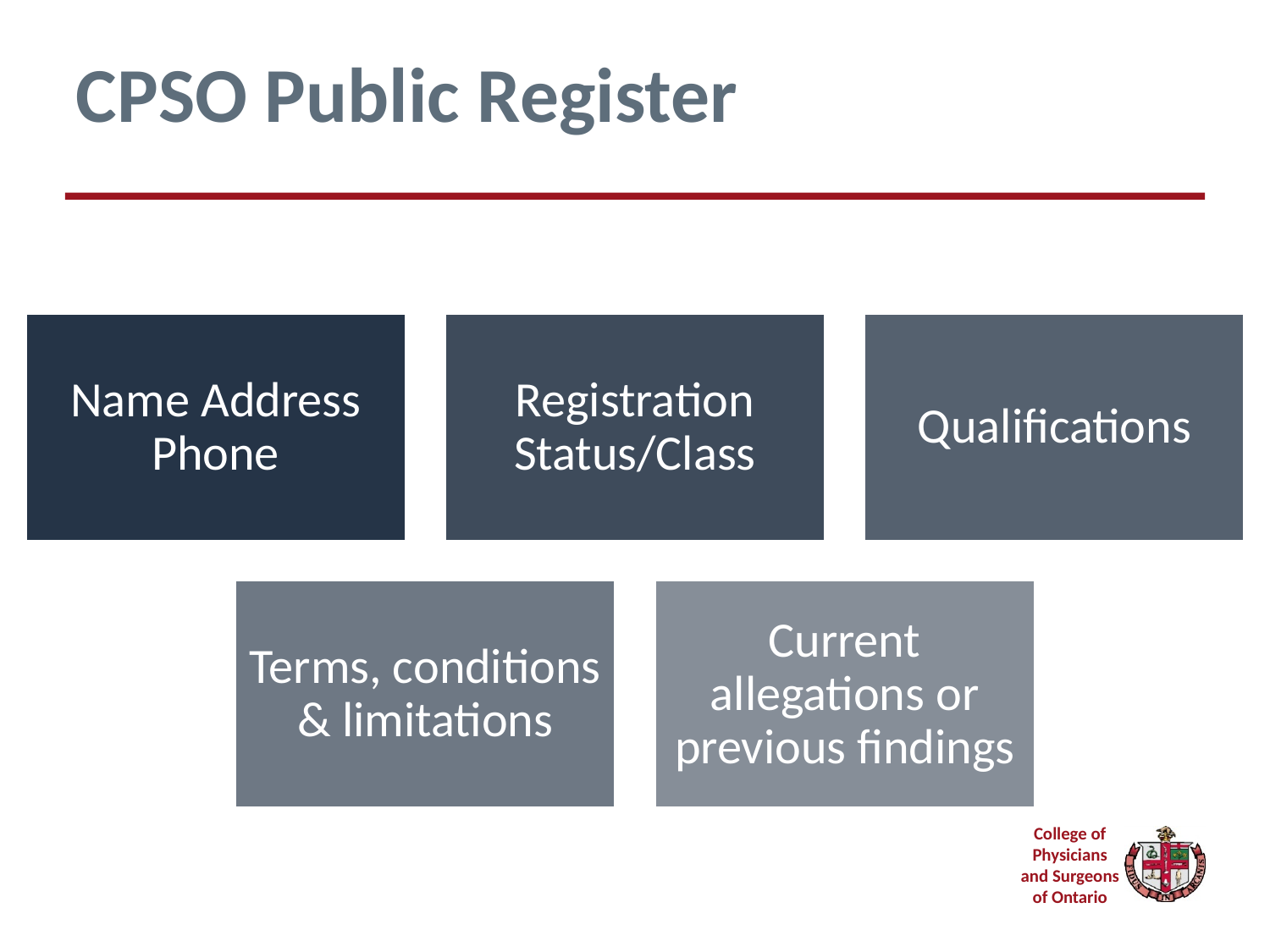

CPSO Public Register
Name Address Phone
Registration Status/Class
Qualifications
Terms, conditions & limitations
Current allegations or previous findings